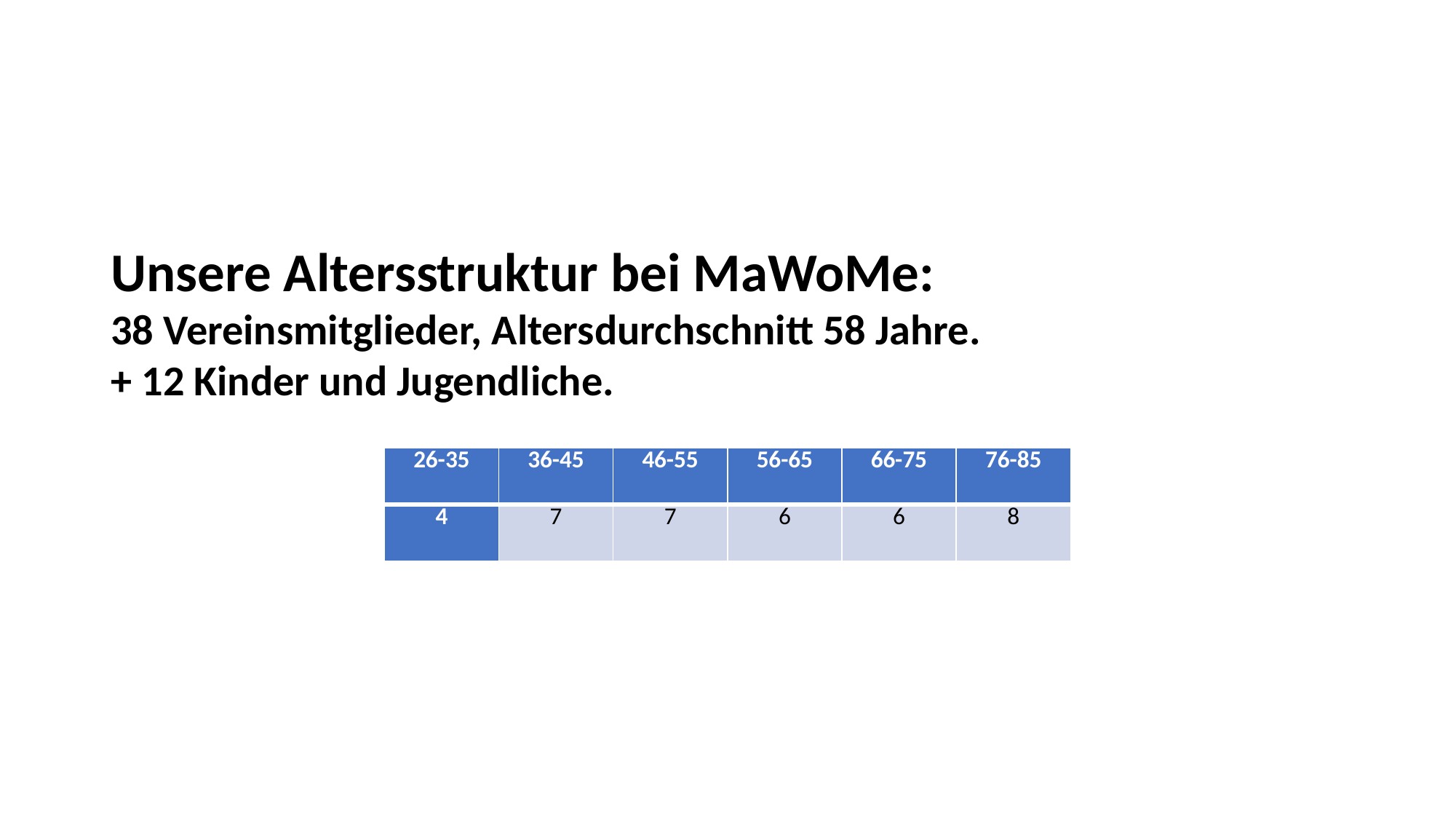

# Unsere Altersstruktur bei MaWoMe:
38 Vereinsmitglieder, Altersdurchschnitt 58 Jahre.
+ 12 Kinder und Jugendliche.
| 26-35 | 36-45 | 46-55 | 56-65 | 66-75 | 76-85 |
| --- | --- | --- | --- | --- | --- |
| 4 | 7 | 7 | 6 | 6 | 8 |